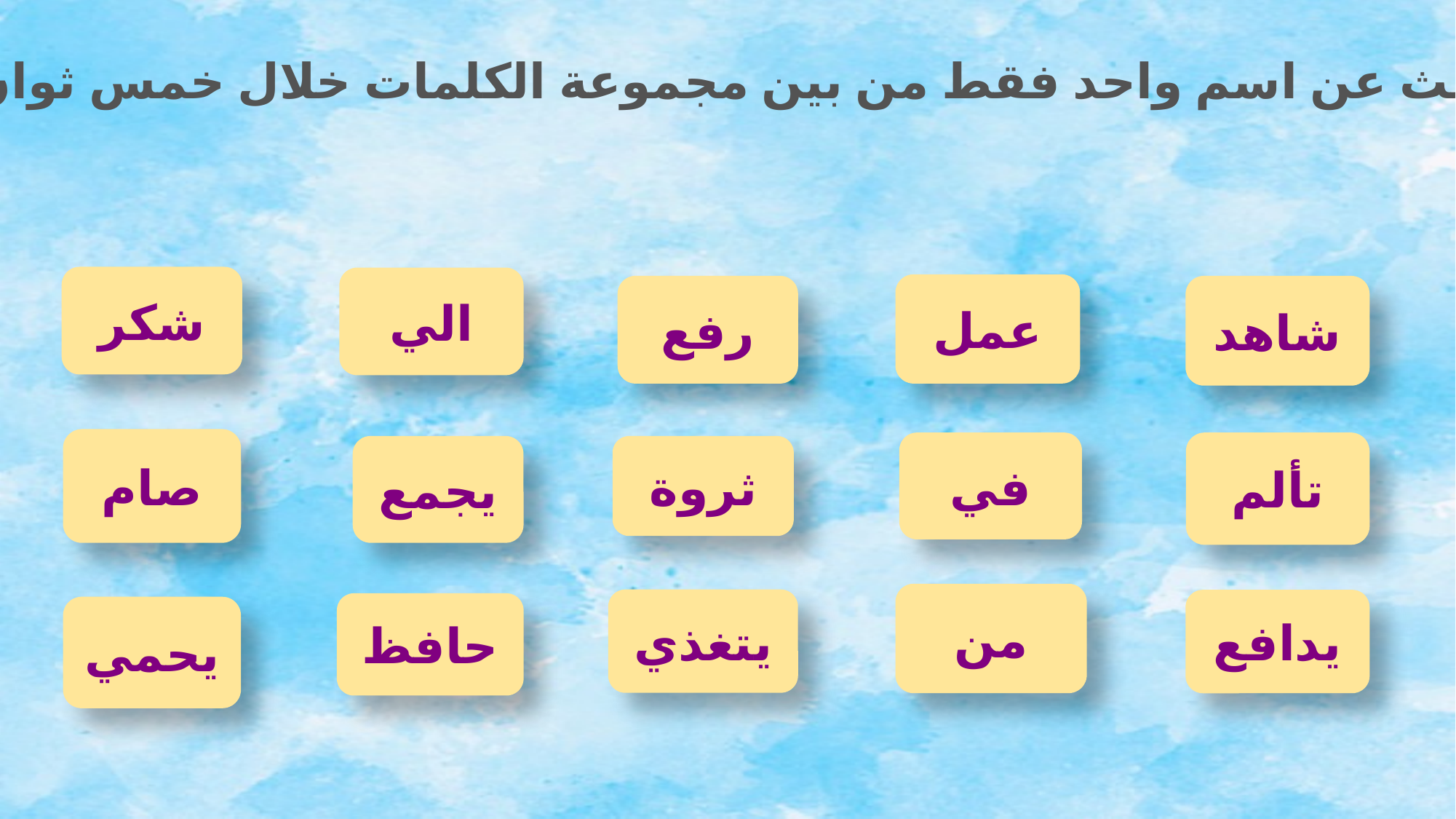

2- أبحث عن اسم واحد فقط من بين مجموعة الكلمات خلال خمس ثوان :
شكر
الي
عمل
شاهد
رفع
صام
في
تألم
يجمع
ثروة
من
يتغذي
يدافع
حافظ
يحمي